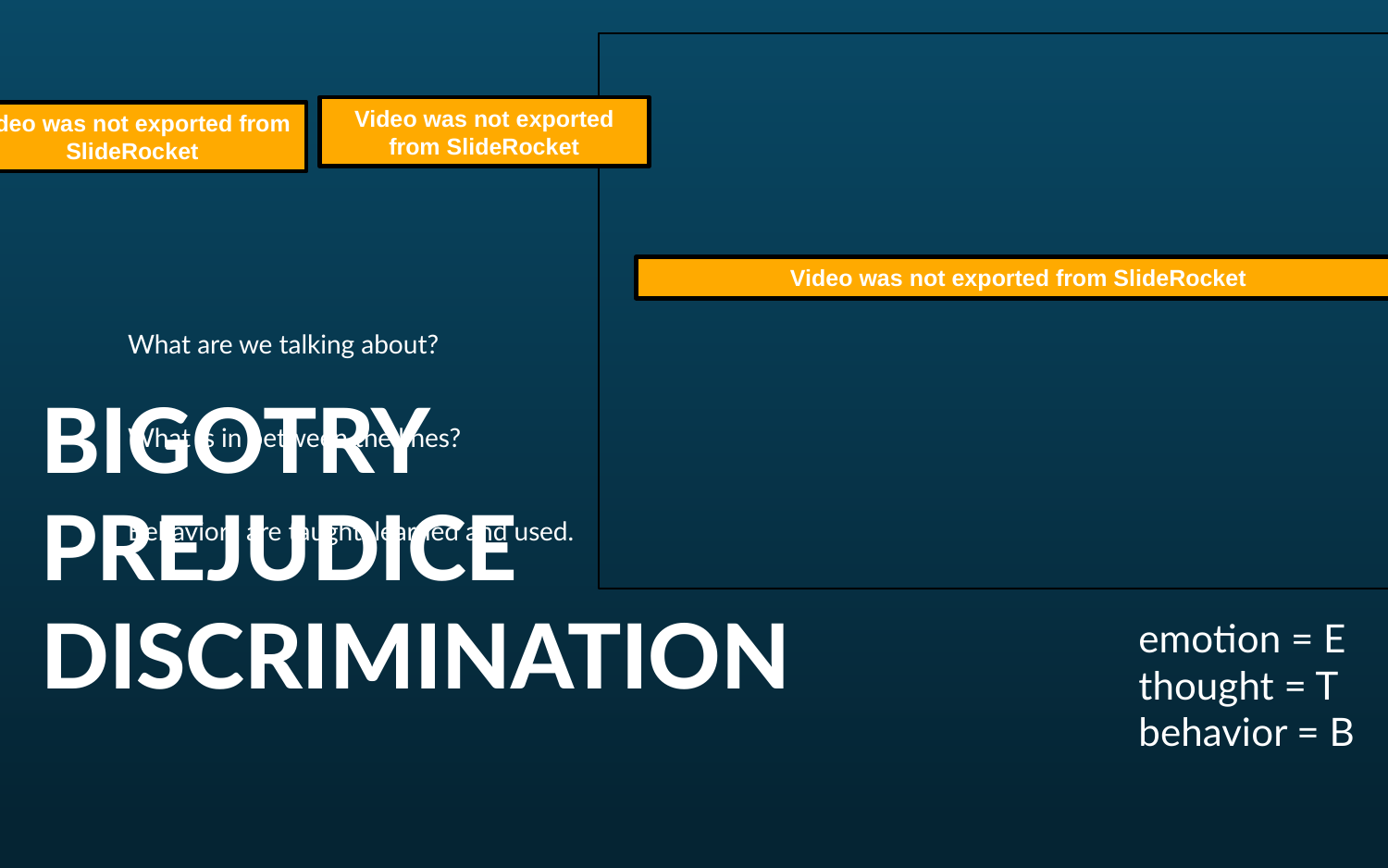

Video was not exported from SlideRocket
Video was not exported from SlideRocket
Video was not exported from SlideRocket
What are we talking about?

What is in between the lines?

Behaviors are taught, learned and used.
BIGOTRY
PREJUDICE
DISCRIMINATION
emotion = E
thought = T
behavior = B